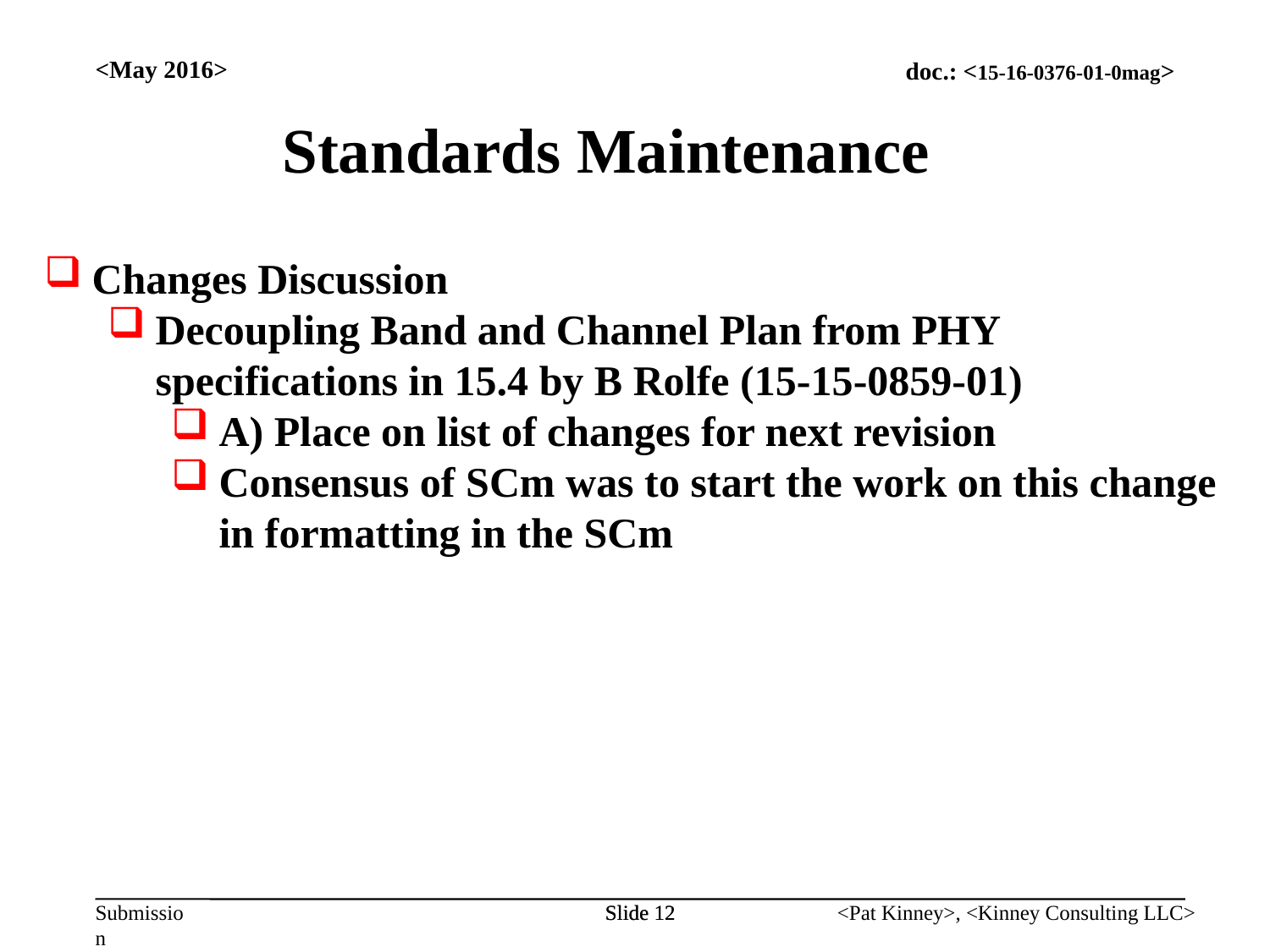

<May 2016>
Standards Maintenance
Changes Discussion
Decoupling Band and Channel Plan from PHY specifications in 15.4 by B Rolfe (15-15-0859-01)
A) Place on list of changes for next revision
Consensus of SCm was to start the work on this change in formatting in the SCm

Slide 12
Slide 12
<Pat Kinney>, <Kinney Consulting LLC>